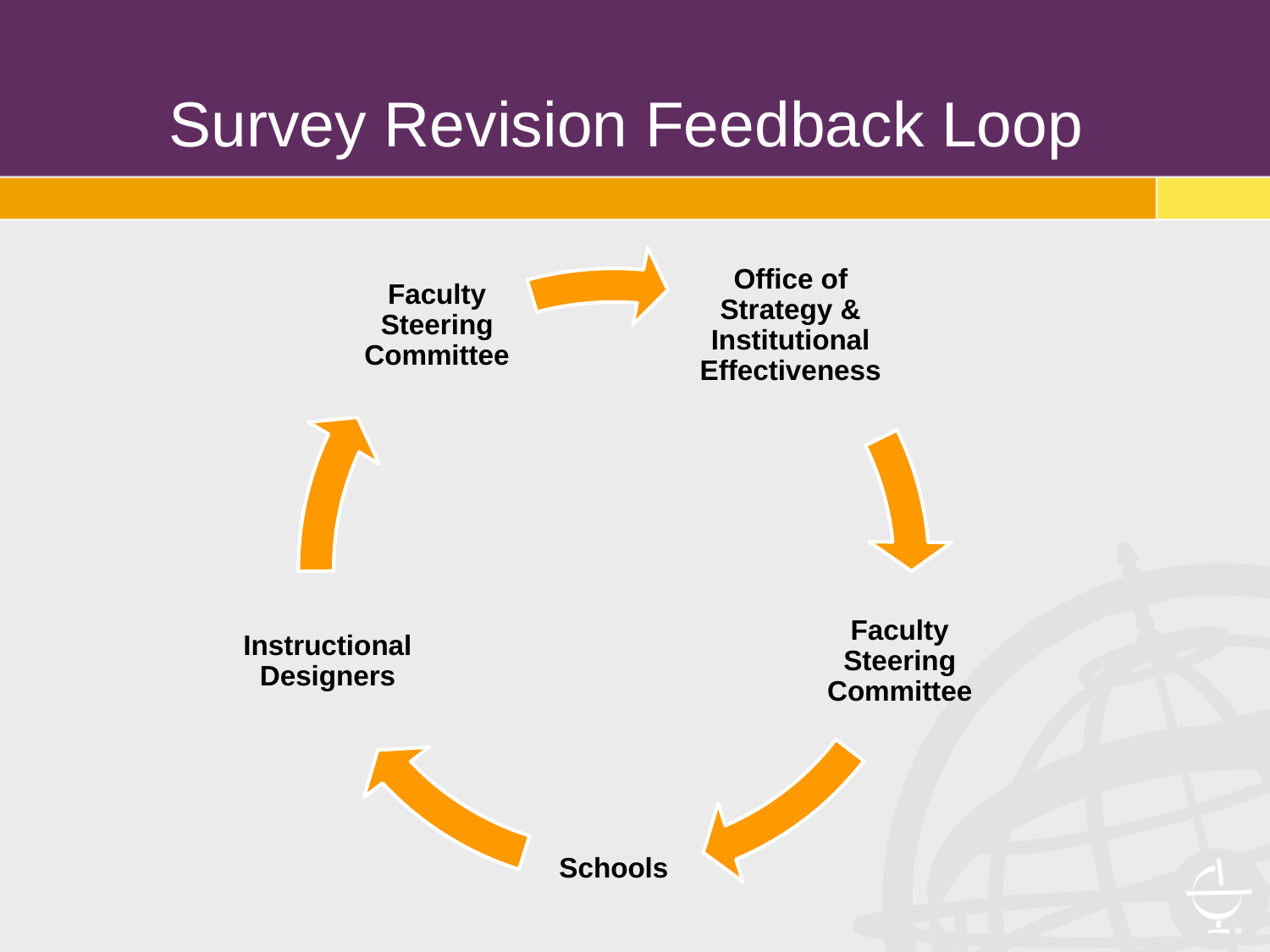

# Survey Revision Feedback Loop

Office of Strategy & Institutional Effectiveness
Faculty Steering Committee
Schools
Instructional Designers
Faculty Steering Committee